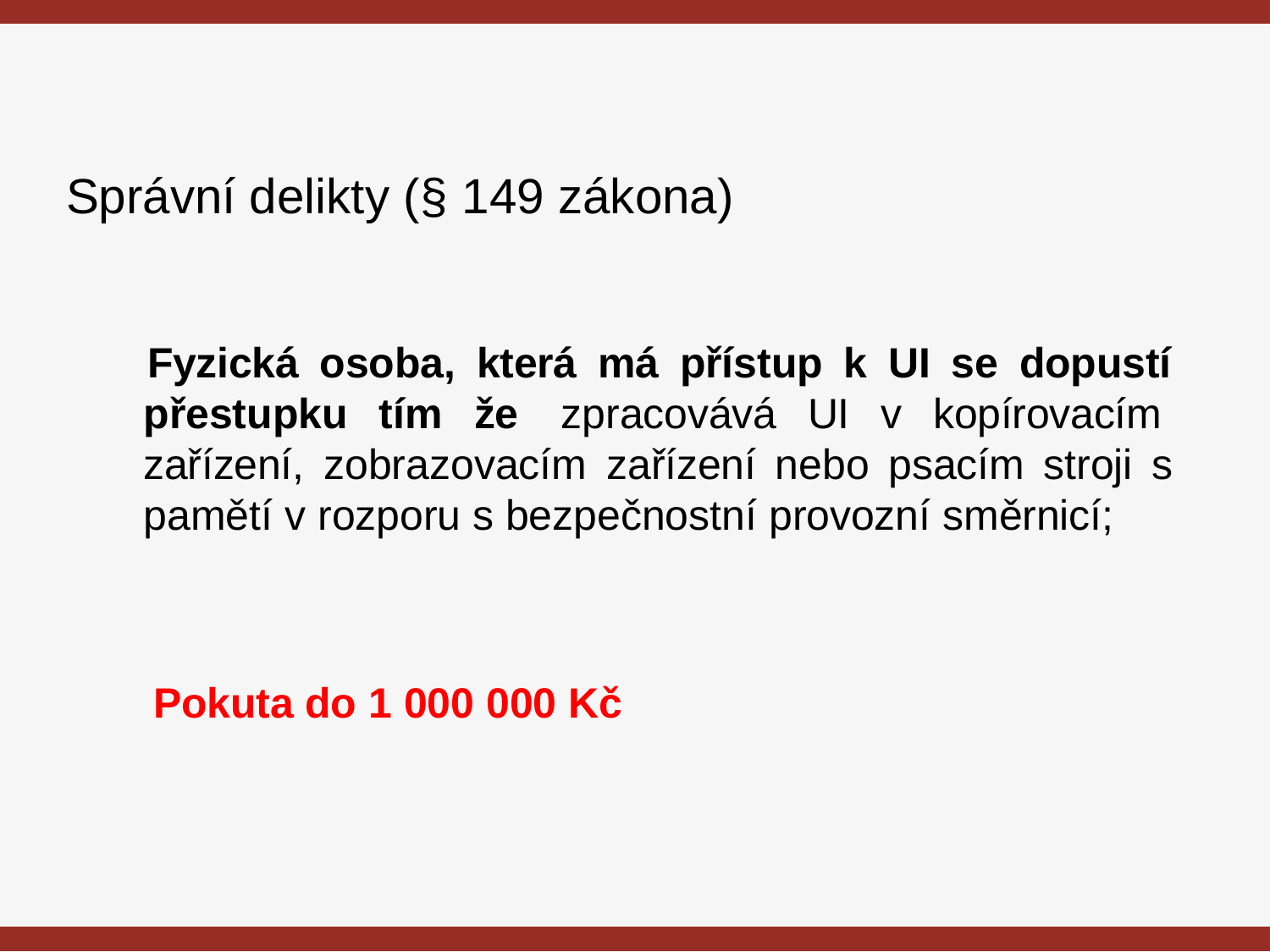

# Správní delikty (§ 149 zákona)
Fyzická osoba, která má přístup k UI se dopustí  přestupku tím že zpracovává UI v kopírovacím  zařízení, zobrazovacím zařízení nebo psacím stroji s  pamětí v rozporu s bezpečnostní provozní směrnicí;
Pokuta do 1 000 000 Kč